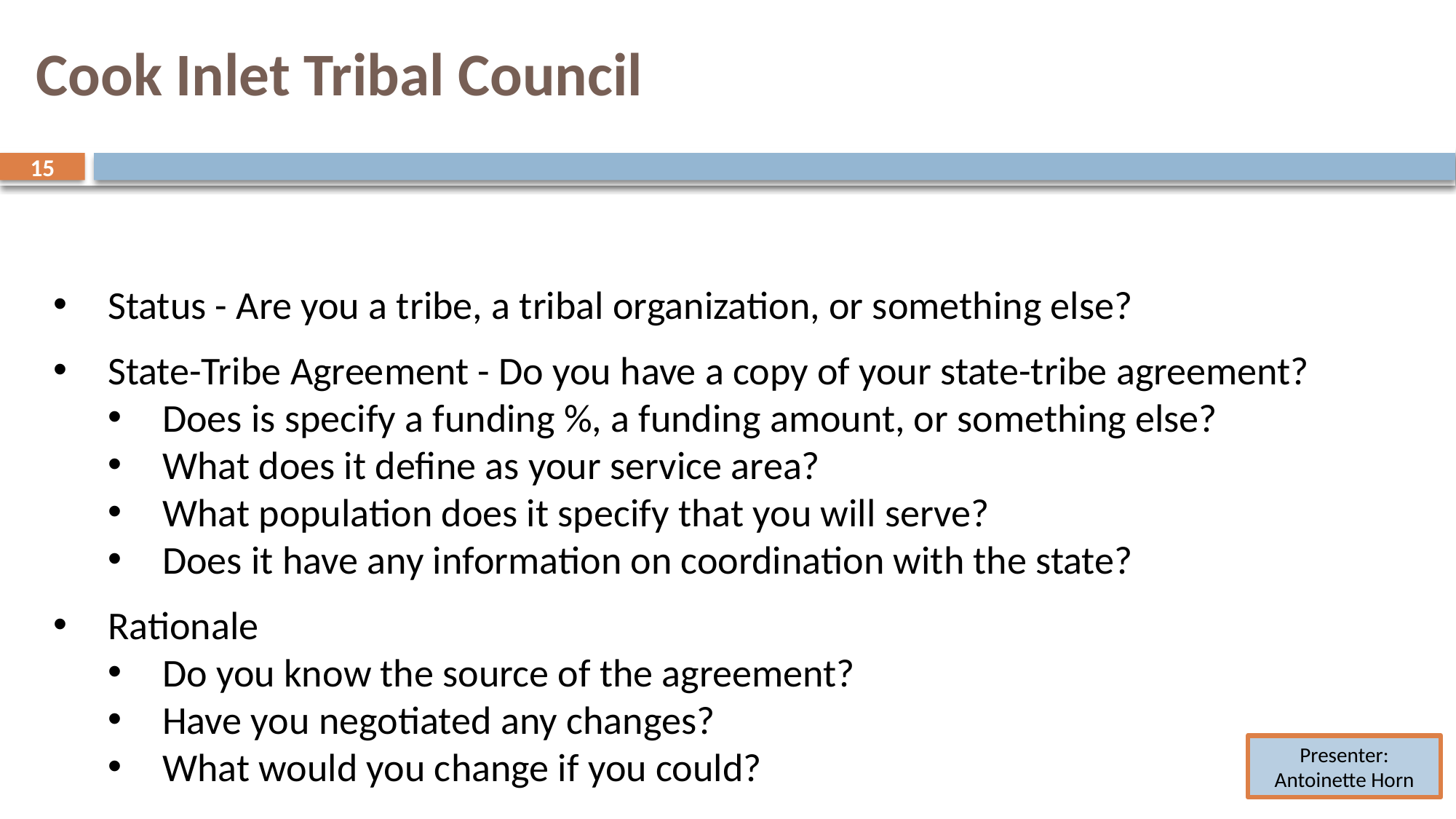

# Cook Inlet Tribal Council
15
15
Status - Are you a tribe, a tribal organization, or something else?
State-Tribe Agreement - Do you have a copy of your state-tribe agreement?
Does is specify a funding %, a funding amount, or something else?
What does it define as your service area?
What population does it specify that you will serve?
Does it have any information on coordination with the state?
Rationale
Do you know the source of the agreement?
Have you negotiated any changes?
What would you change if you could?

Presenter:
Antoinette Horn